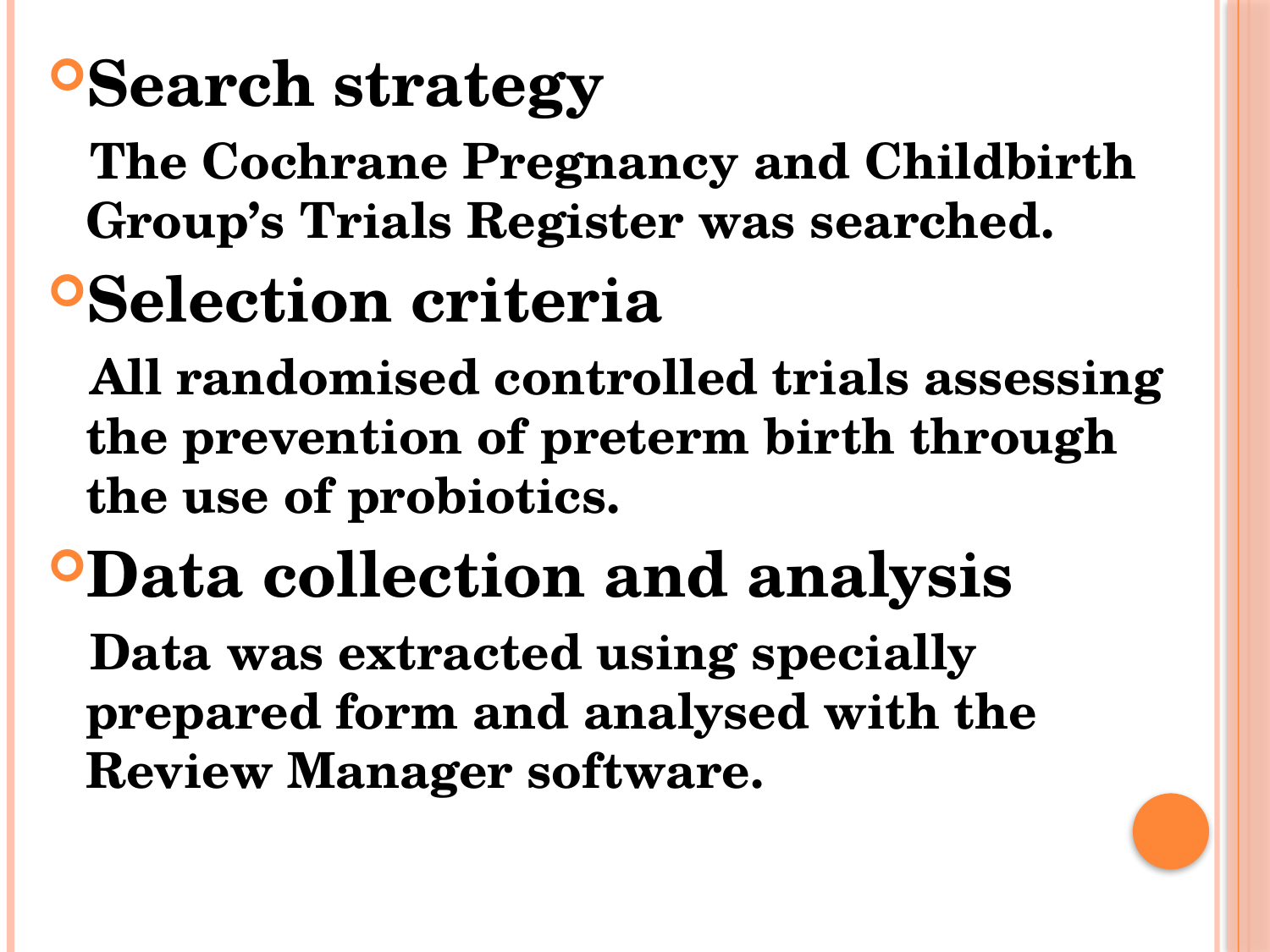

Search strategy
   The Cochrane Pregnancy and Childbirth Group’s Trials Register was searched.
Selection criteria
   All randomised controlled trials assessing the prevention of preterm birth through the use of probiotics.
Data collection and analysis
   Data was extracted using specially prepared form and analysed with the Review Manager software.